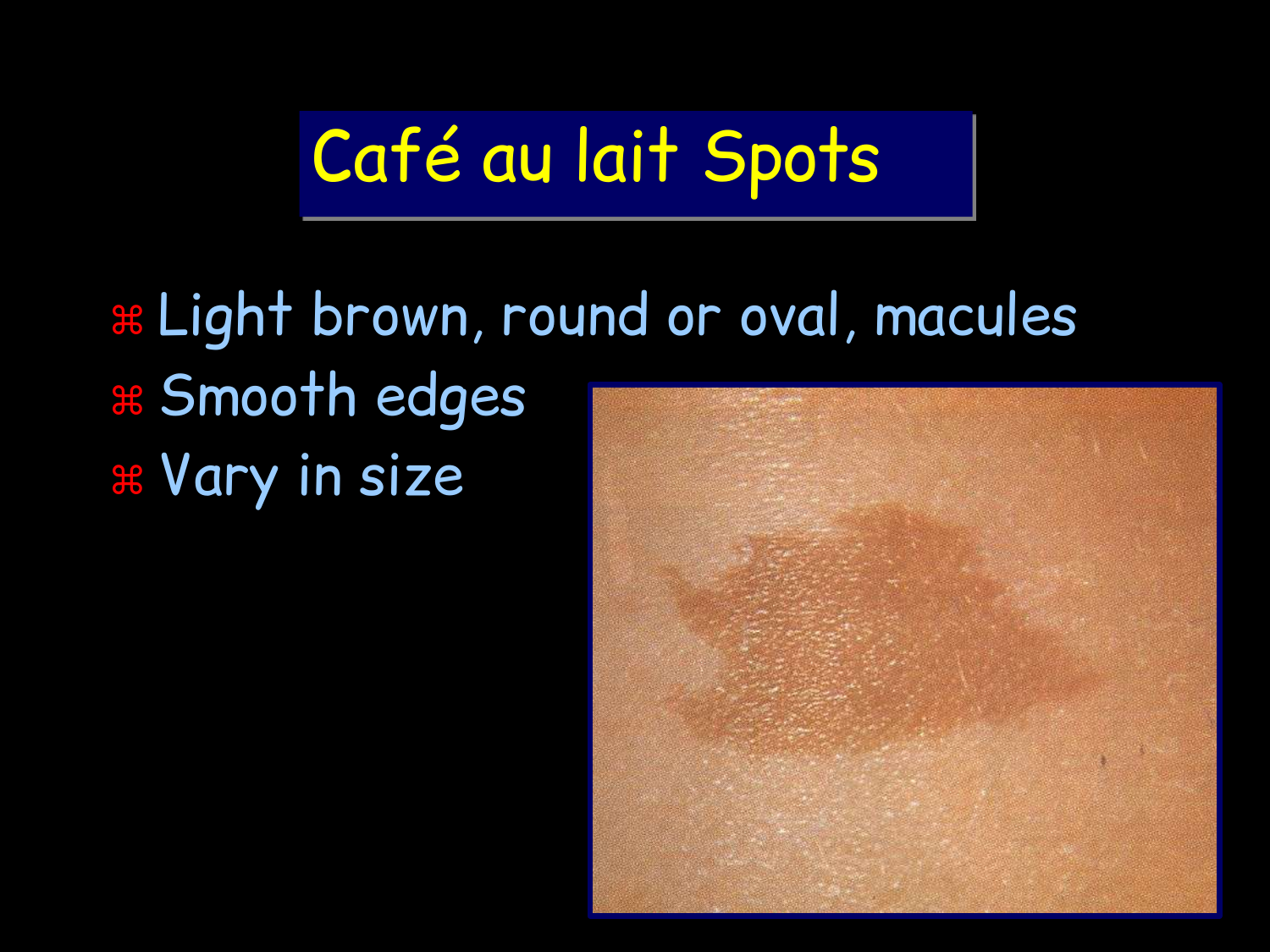

# Café au lait Spots
⌘ Light brown, round or oval, macules
⌘ Smooth edges
⌘ Vary in size